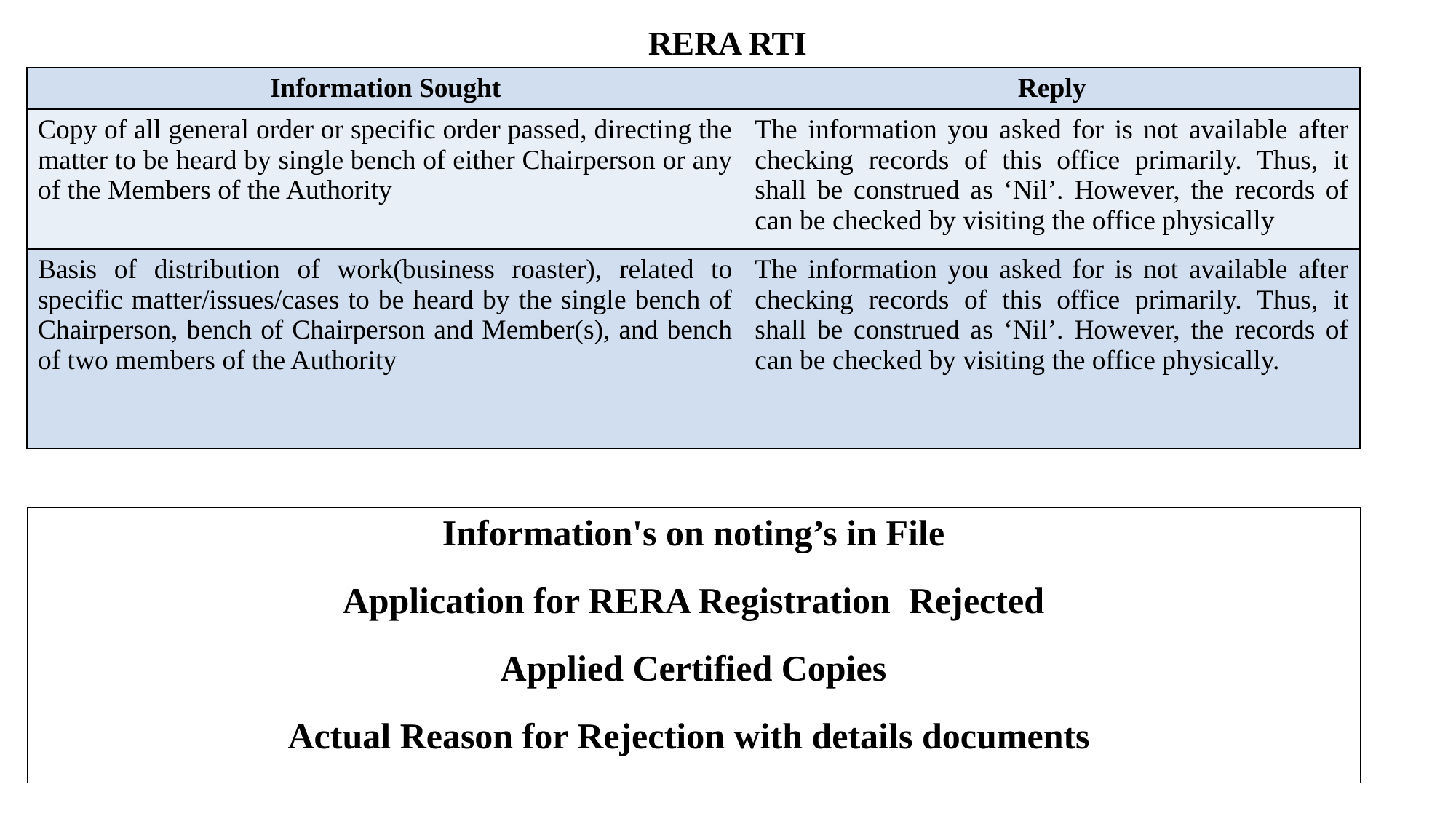

RERA RTI

| Information Sought | Reply |
| --- | --- |
| Copy of all general order or specific order passed, directing the matter to be heard by single bench of either Chairperson or any of the Members of the Authority | The information you asked for is not available after checking records of this office primarily. Thus, it shall be construed as ‘Nil’. However, the records of can be checked by visiting the office physically |
| Basis of distribution of work(business roaster), related to specific matter/issues/cases to be heard by the single bench of Chairperson, bench of Chairperson and Member(s), and bench of two members of the Authority | The information you asked for is not available after checking records of this office primarily. Thus, it shall be construed as ‘Nil’. However, the records of can be checked by visiting the office physically. |
Information's on noting’s in File
Application for RERA Registration  Rejected
Applied Certified Copies
Actual Reason for Rejection with details documents